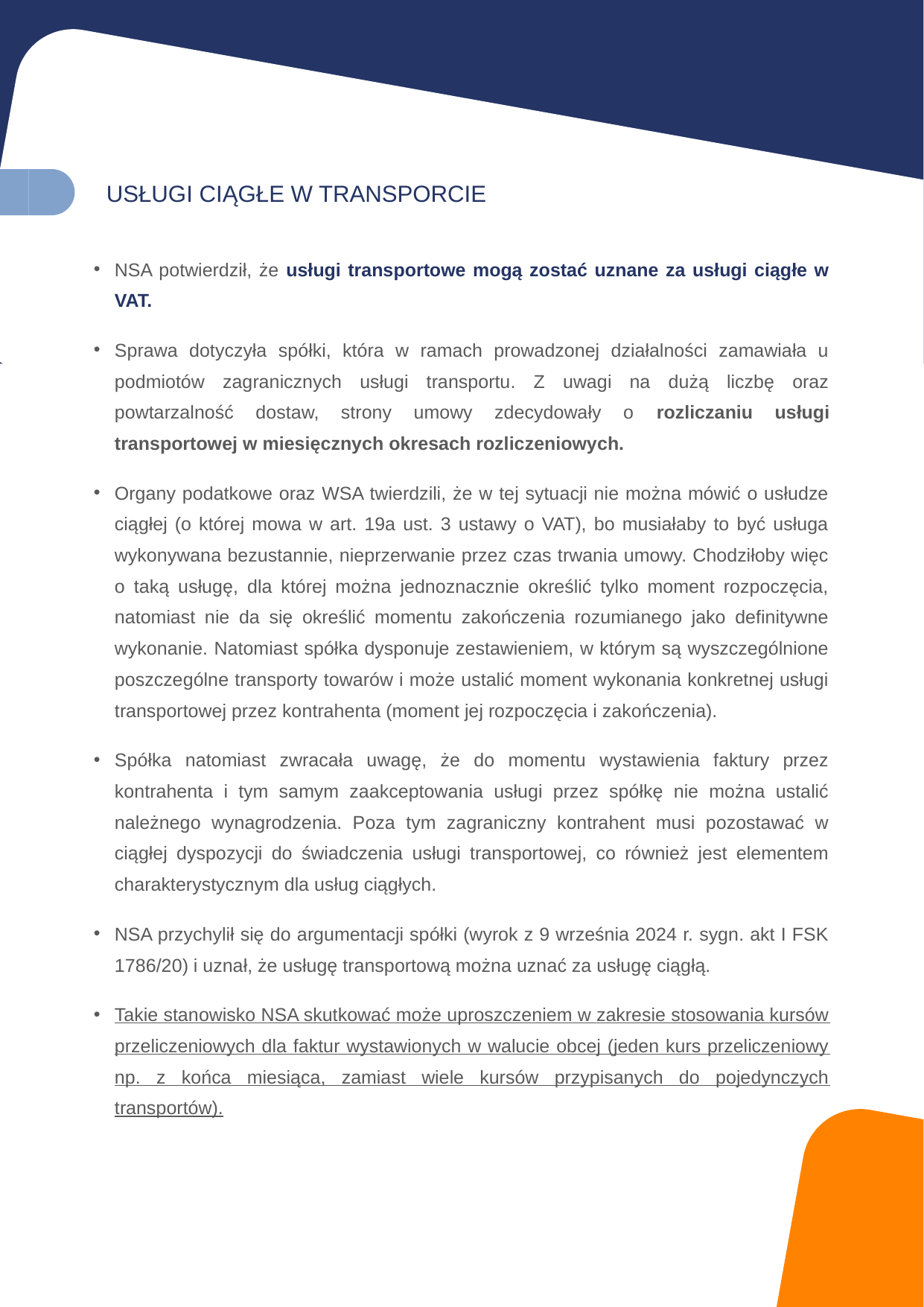

USŁUGI CIĄGŁE W TRANSPORCIE
NSA potwierdził, że usługi transportowe mogą zostać uznane za usługi ciągłe w VAT.
Sprawa dotyczyła spółki, która w ramach prowadzonej działalności zamawiała u podmiotów zagranicznych usługi transportu. Z uwagi na dużą liczbę oraz powtarzalność dostaw, strony umowy zdecydowały o rozliczaniu usługi transportowej w miesięcznych okresach rozliczeniowych.
Organy podatkowe oraz WSA twierdzili, że w tej sytuacji nie można mówić o usłudze ciągłej (o której mowa w art. 19a ust. 3 ustawy o VAT), bo musiałaby to być usługa wykonywana bezustannie, nieprzerwanie przez czas trwania umowy. Chodziłoby więc o taką usługę, dla której można jednoznacznie określić tylko moment rozpoczęcia, natomiast nie da się określić momentu zakończenia rozumianego jako definitywne wykonanie. Natomiast spółka dysponuje zestawieniem, w którym są wyszczególnione poszczególne transporty towarów i może ustalić moment wykonania konkretnej usługi transportowej przez kontrahenta (moment jej rozpoczęcia i zakończenia).
Spółka natomiast zwracała uwagę, że do momentu wystawienia faktury przez kontrahenta i tym samym zaakceptowania usługi przez spółkę nie można ustalić należnego wynagrodzenia. Poza tym zagraniczny kontrahent musi pozostawać w ciągłej dyspozycji do świadczenia usługi transportowej, co również jest elementem charakterystycznym dla usług ciągłych.
NSA przychylił się do argumentacji spółki (wyrok z 9 września 2024 r. sygn. akt I FSK 1786/20) i uznał, że usługę transportową można uznać za usługę ciągłą.
Takie stanowisko NSA skutkować może uproszczeniem w zakresie stosowania kursów przeliczeniowych dla faktur wystawionych w walucie obcej (jeden kurs przeliczeniowy np. z końca miesiąca, zamiast wiele kursów przypisanych do pojedynczych transportów).